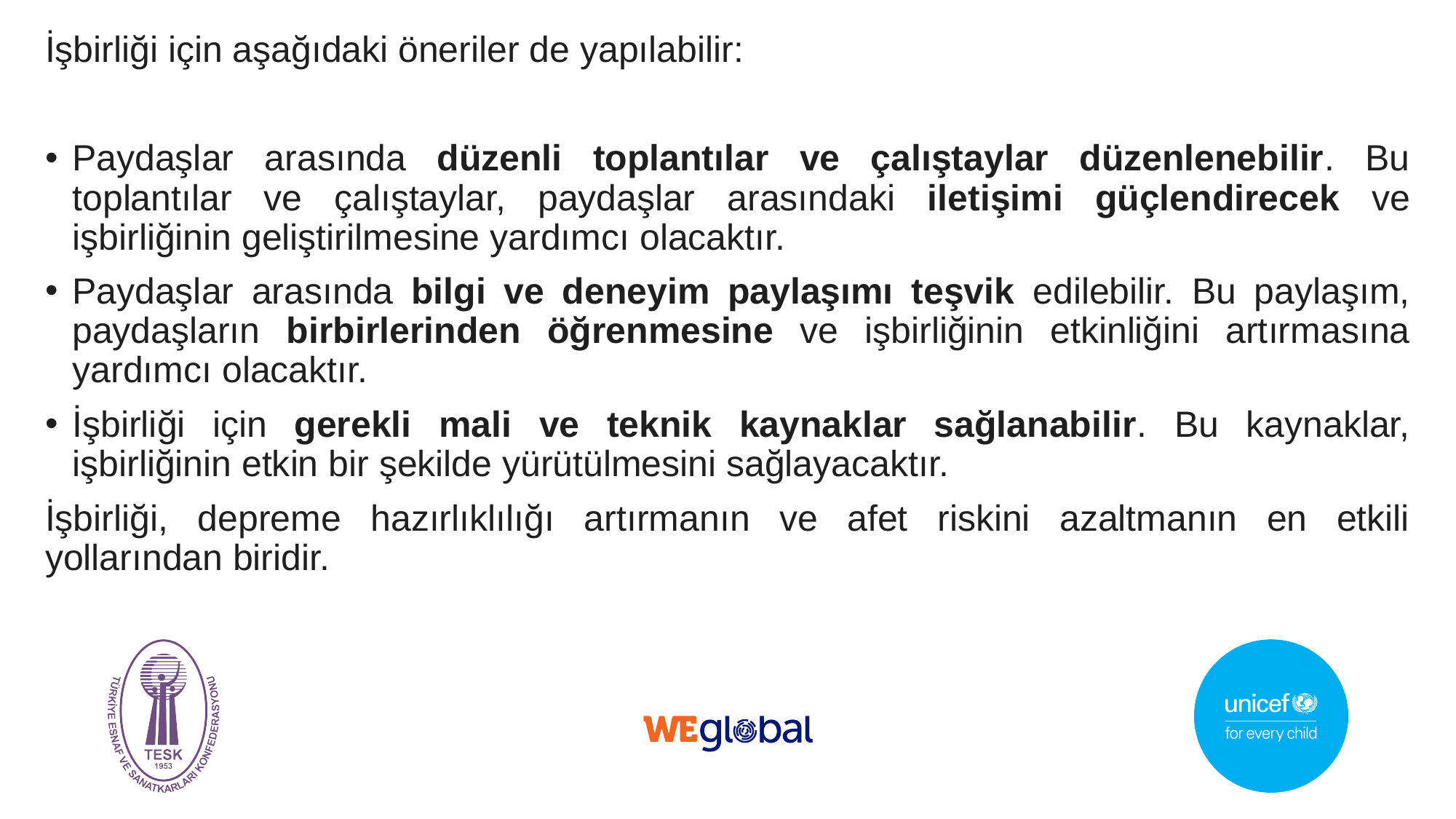

İşbirliği için aşağıdaki öneriler de yapılabilir:

Paydaşlar arasında düzenli toplantılar ve çalıştaylar düzenlenebilir. Bu toplantılar ve çalıştaylar, paydaşlar arasındaki iletişimi güçlendirecek ve işbirliğinin geliştirilmesine yardımcı olacaktır.
Paydaşlar arasında bilgi ve deneyim paylaşımı teşvik edilebilir. Bu paylaşım, paydaşların birbirlerinden öğrenmesine ve işbirliğinin etkinliğini artırmasına yardımcı olacaktır.
İşbirliği için gerekli mali ve teknik kaynaklar sağlanabilir. Bu kaynaklar, işbirliğinin etkin bir şekilde yürütülmesini sağlayacaktır.
İşbirliği, depreme hazırlıklılığı artırmanın ve afet riskini azaltmanın en etkili yollarından biridir.